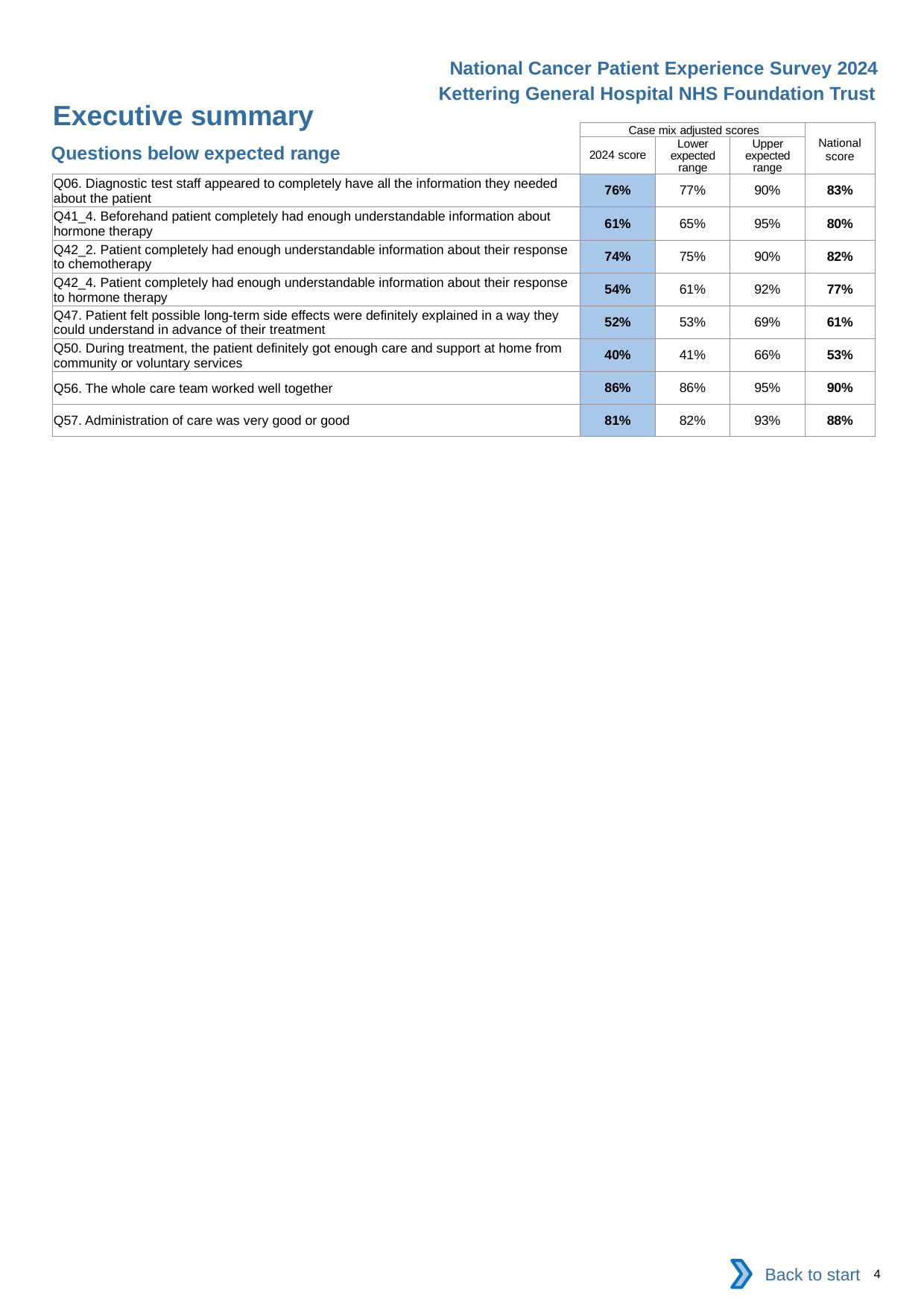

National Cancer Patient Experience Survey 2024
Kettering General Hospital NHS Foundation Trust
Executive summary
|  | Case mix adjusted scores |  |  | National score |
| --- | --- | --- | --- | --- |
|  | 2024 score | Lower expected range | Upper expected range |  |
| Q06. Diagnostic test staff appeared to completely have all the information they needed about the patient | 76% | 77% | 90% | 83% |
| Q41\_4. Beforehand patient completely had enough understandable information about hormone therapy | 61% | 65% | 95% | 80% |
| Q42\_2. Patient completely had enough understandable information about their response to chemotherapy | 74% | 75% | 90% | 82% |
| Q42\_4. Patient completely had enough understandable information about their response to hormone therapy | 54% | 61% | 92% | 77% |
| Q47. Patient felt possible long-term side effects were definitely explained in a way they could understand in advance of their treatment | 52% | 53% | 69% | 61% |
| Q50. During treatment, the patient definitely got enough care and support at home from community or voluntary services | 40% | 41% | 66% | 53% |
| Q56. The whole care team worked well together | 86% | 86% | 95% | 90% |
| Q57. Administration of care was very good or good | 81% | 82% | 93% | 88% |
Questions below expected range
Back to start

4